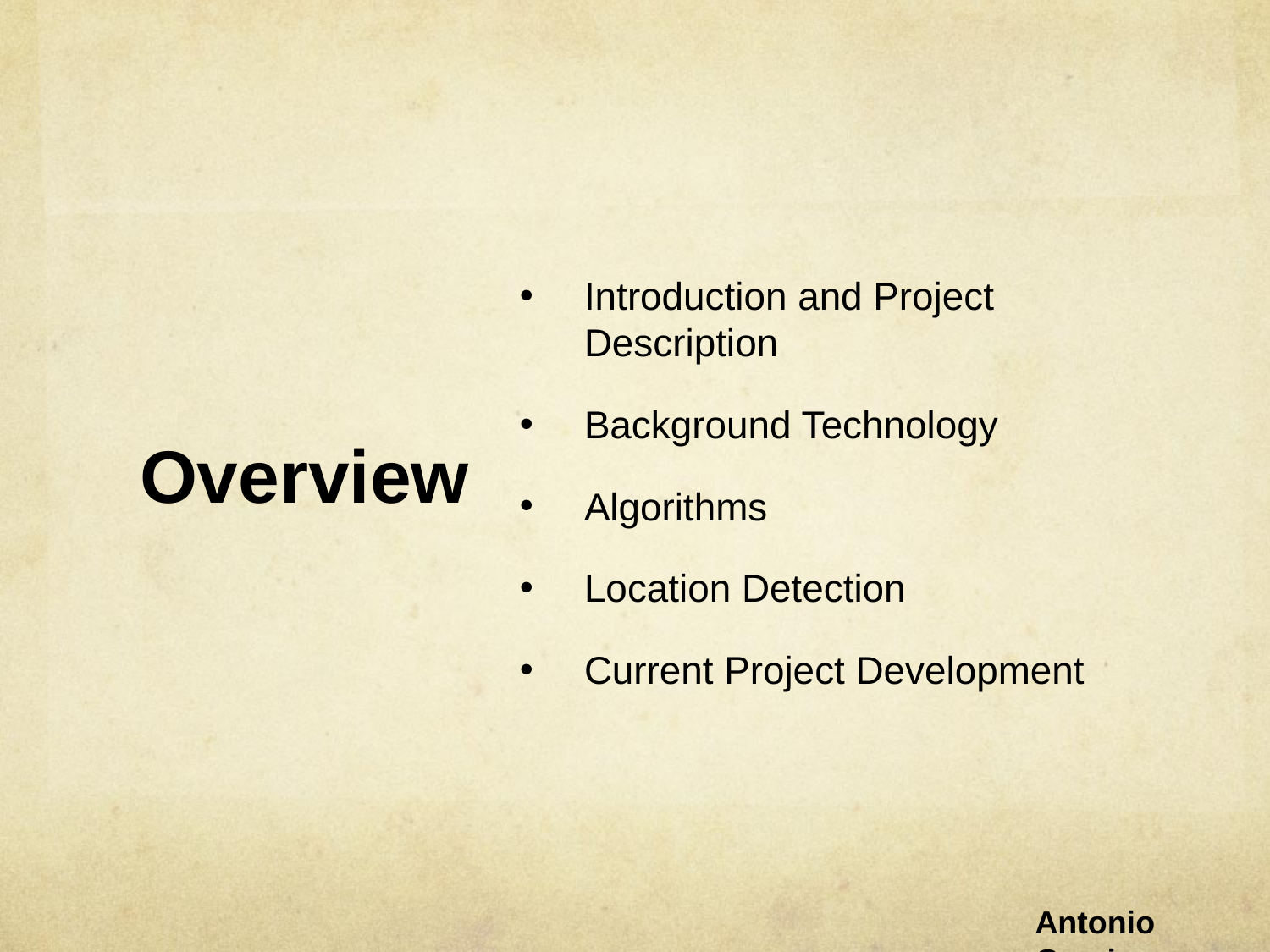

Introduction and Project Description
Background Technology
Algorithms
Location Detection
Current Project Development
# Overview
Antonio Garcia